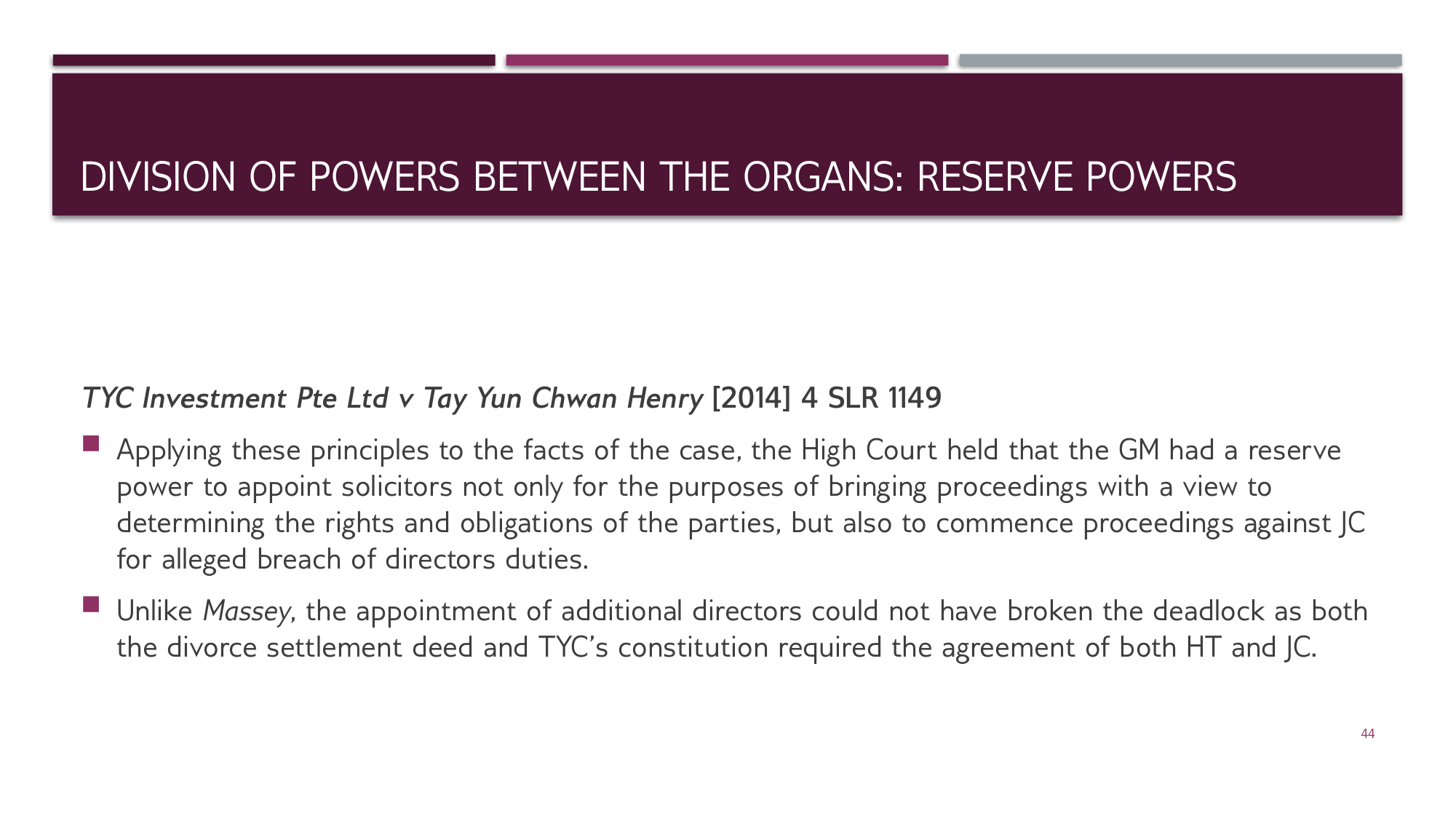

# Division of powers between the organs: RESERVE POWERS
TYC Investment Pte Ltd v Tay Yun Chwan Henry [2014] 4 SLR 1149
Applying these principles to the facts of the case, the High Court held that the GM had a reserve power to appoint solicitors not only for the purposes of bringing proceedings with a view to determining the rights and obligations of the parties, but also to commence proceedings against JC for alleged breach of directors duties.
Unlike Massey, the appointment of additional directors could not have broken the deadlock as both the divorce settlement deed and TYC’s constitution required the agreement of both HT and JC.
44